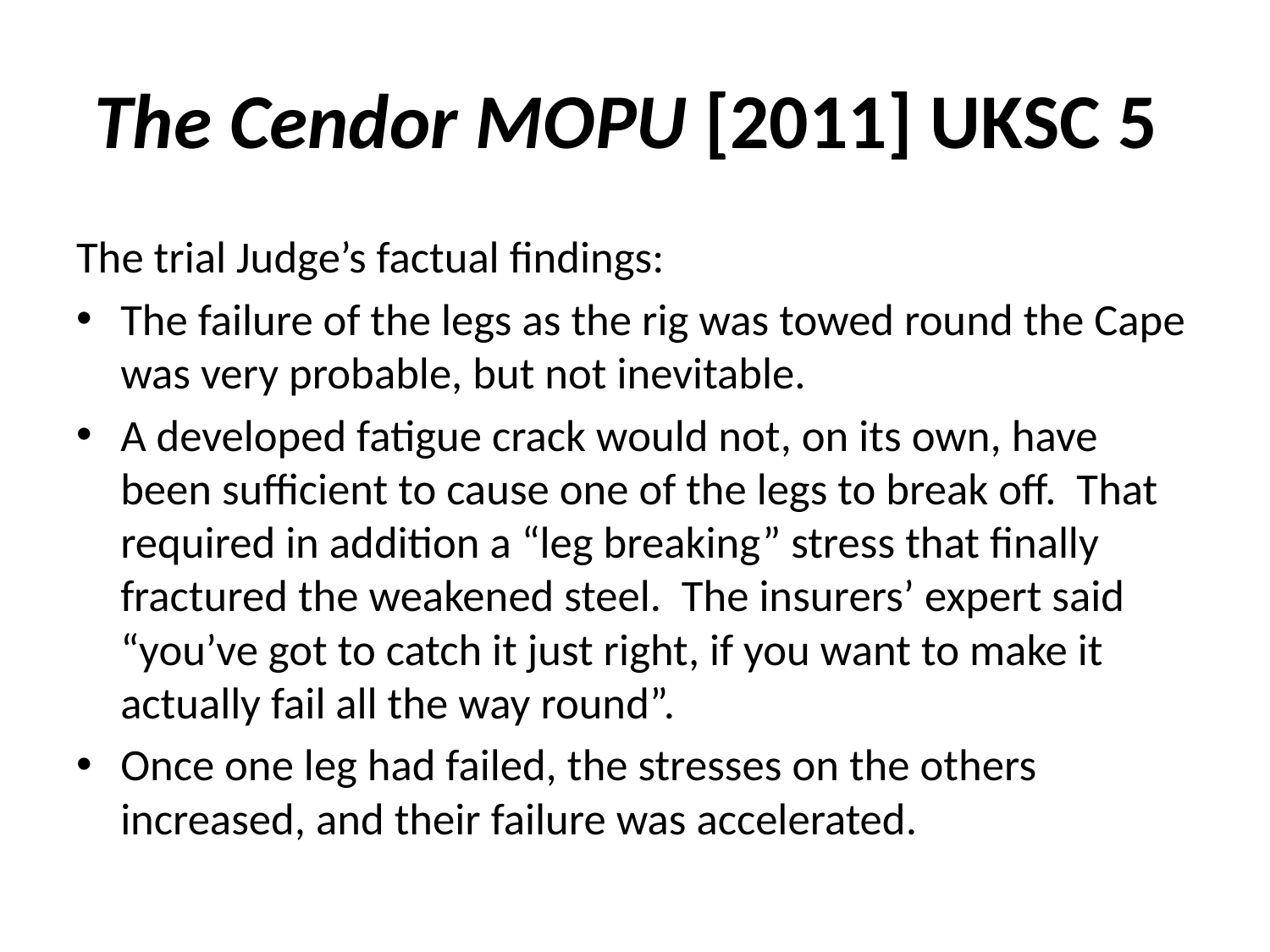

# The Cendor MOPU [2011] UKSC 5
The trial Judge’s factual findings:
The failure of the legs as the rig was towed round the Cape was very probable, but not inevitable.
A developed fatigue crack would not, on its own, have been sufficient to cause one of the legs to break off.  That required in addition a “leg breaking” stress that finally fractured the weakened steel.  The insurers’ expert said “you’ve got to catch it just right, if you want to make it actually fail all the way round”.
Once one leg had failed, the stresses on the others increased, and their failure was accelerated.